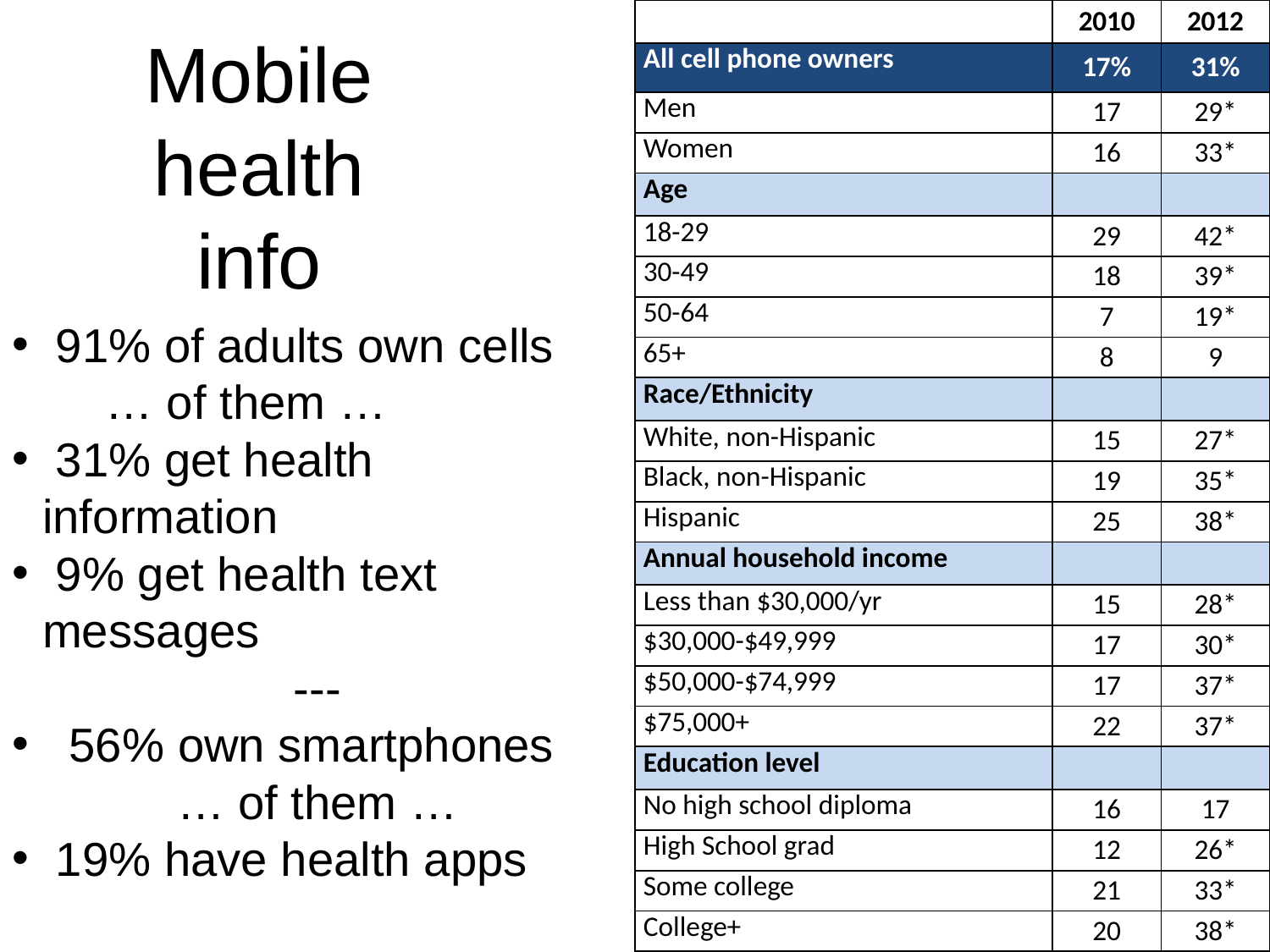

|  | 2010 | 2012 |
| --- | --- | --- |
| All cell phone owners | 17% | 31% |
| Men | 17 | 29\* |
| Women | 16 | 33\* |
| Age |  |  |
| 18-29 | 29 | 42\* |
| 30-49 | 18 | 39\* |
| 50-64 | 7 | 19\* |
| 65+ | 8 | 9 |
| Race/Ethnicity |  |  |
| White, non-Hispanic | 15 | 27\* |
| Black, non-Hispanic | 19 | 35\* |
| Hispanic | 25 | 38\* |
| Annual household income |  |  |
| Less than $30,000/yr | 15 | 28\* |
| $30,000-$49,999 | 17 | 30\* |
| $50,000-$74,999 | 17 | 37\* |
| $75,000+ | 22 | 37\* |
| Education level |  |  |
| No high school diploma | 16 | 17 |
| High School grad | 12 | 26\* |
| Some college | 21 | 33\* |
| College+ | 20 | 38\* |
# Mobile health info
 91% of adults own cells
       … of them …
 31% get health information
 9% get health text messages
---
  56% own smartphones
… of them …
 19% have health apps